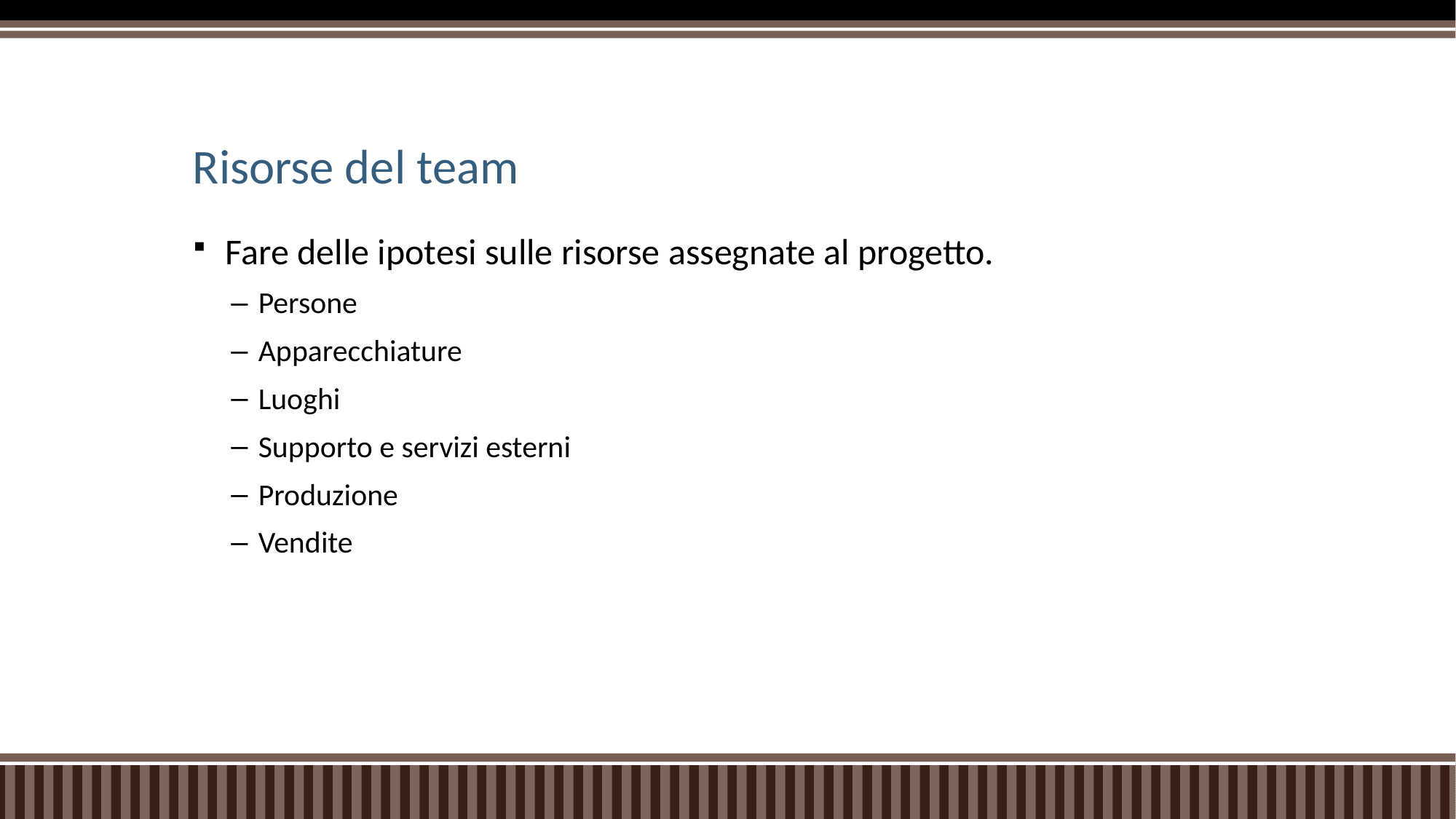

# Risorse del team
Fare delle ipotesi sulle risorse assegnate al progetto.
Persone
Apparecchiature
Luoghi
Supporto e servizi esterni
Produzione
Vendite